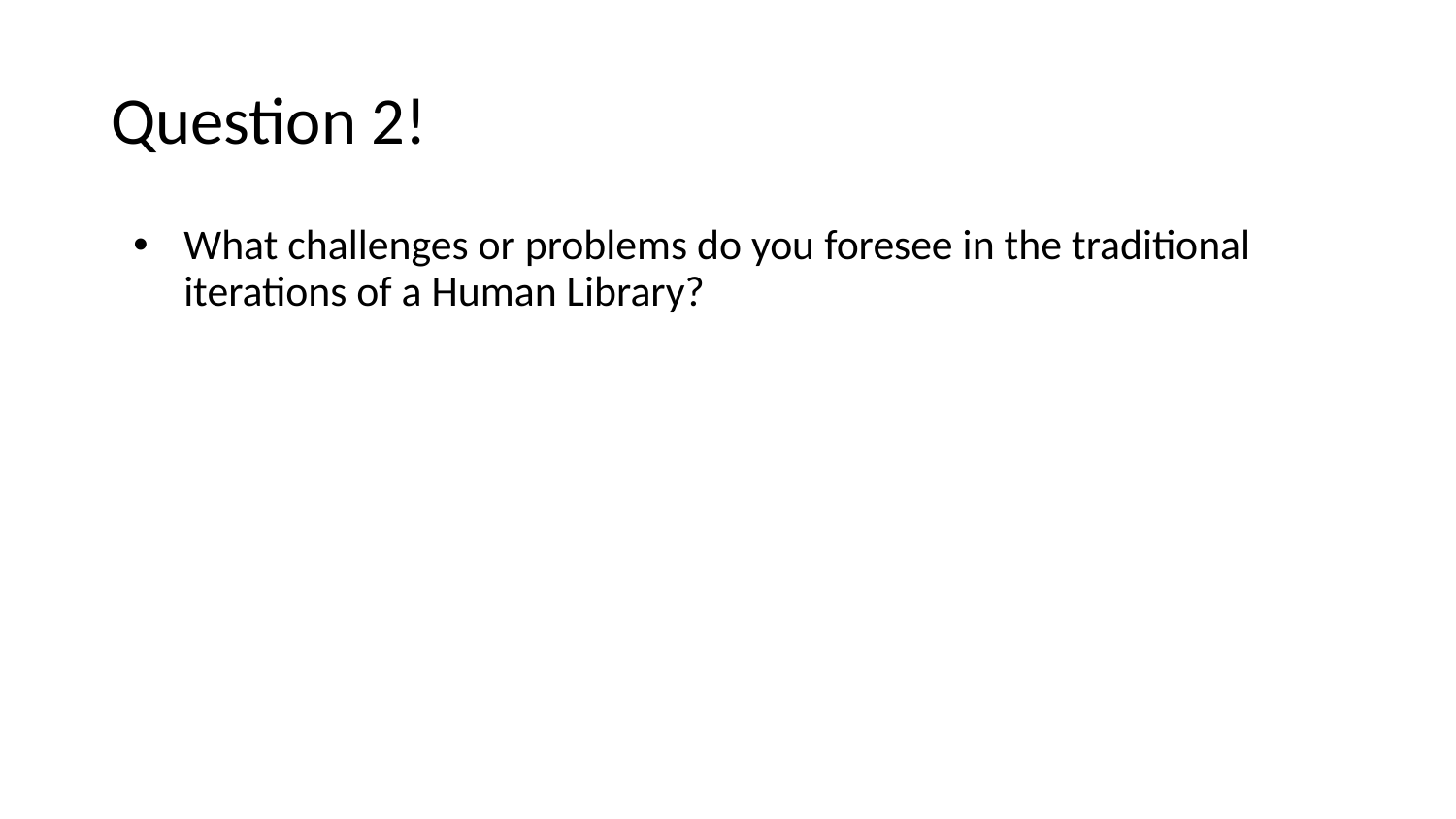

# Question 2!
What challenges or problems do you foresee in the traditional iterations of a Human Library?